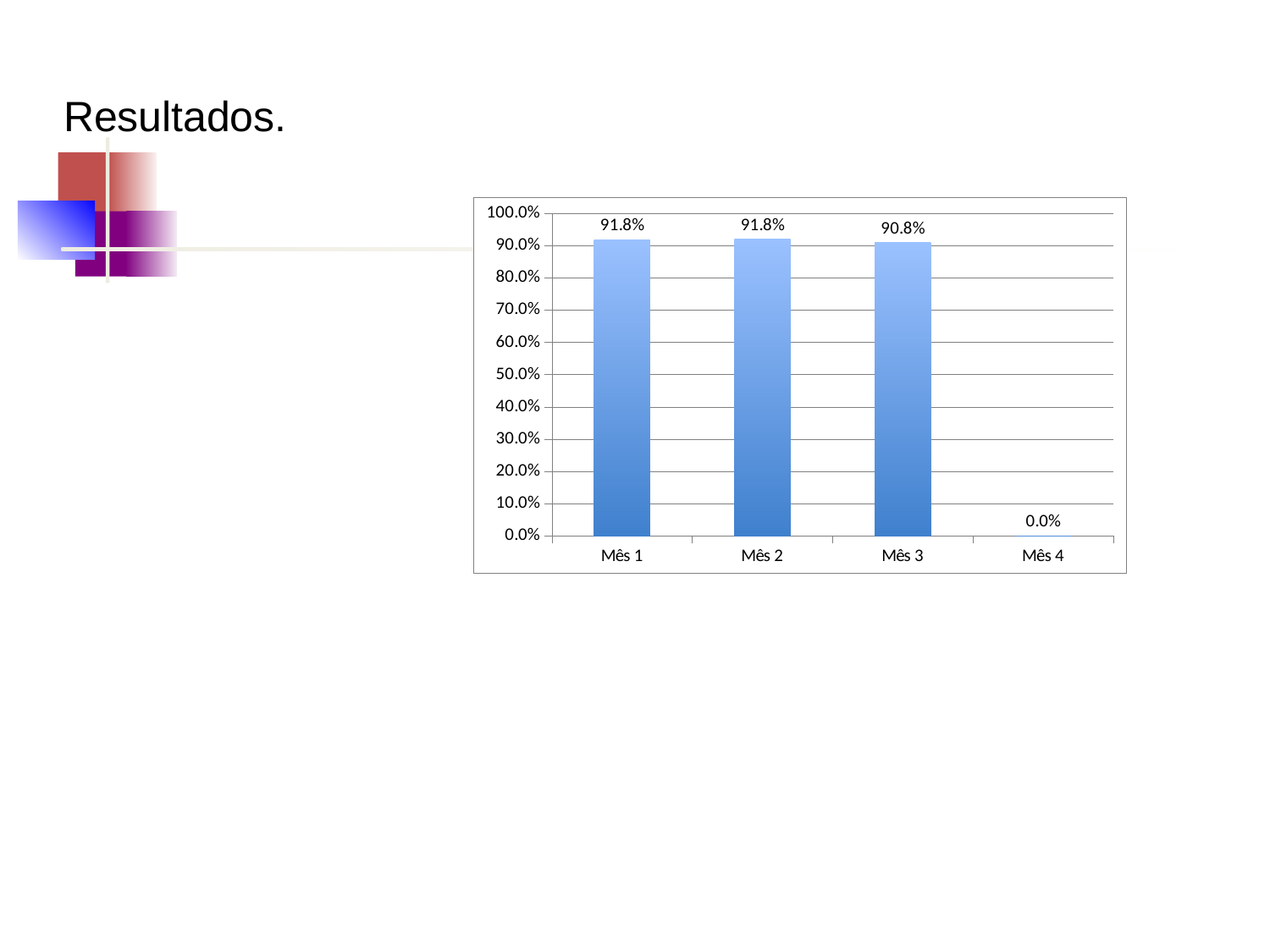

# Resultados.

Objetivo 2: Melhorar a qualidade da atenção à saúde do idoso na UBS.

Meta 2.4: Monitorar e registrar todos os idosos acompanhados que receberam prescrições de medicamentos na farmácia popular priorizada.

### Chart

| Category | Proporção de idosos com prescrição de medicamentos  da Farmácia Popular priorizada |
|---|---|
| Mês 1 | 0.9181286549707602 |
| Mês 2 | 0.9184952978056427 |
| Mês 3 | 0.9081885856079405 |
| Mês 4 | 0.0 |